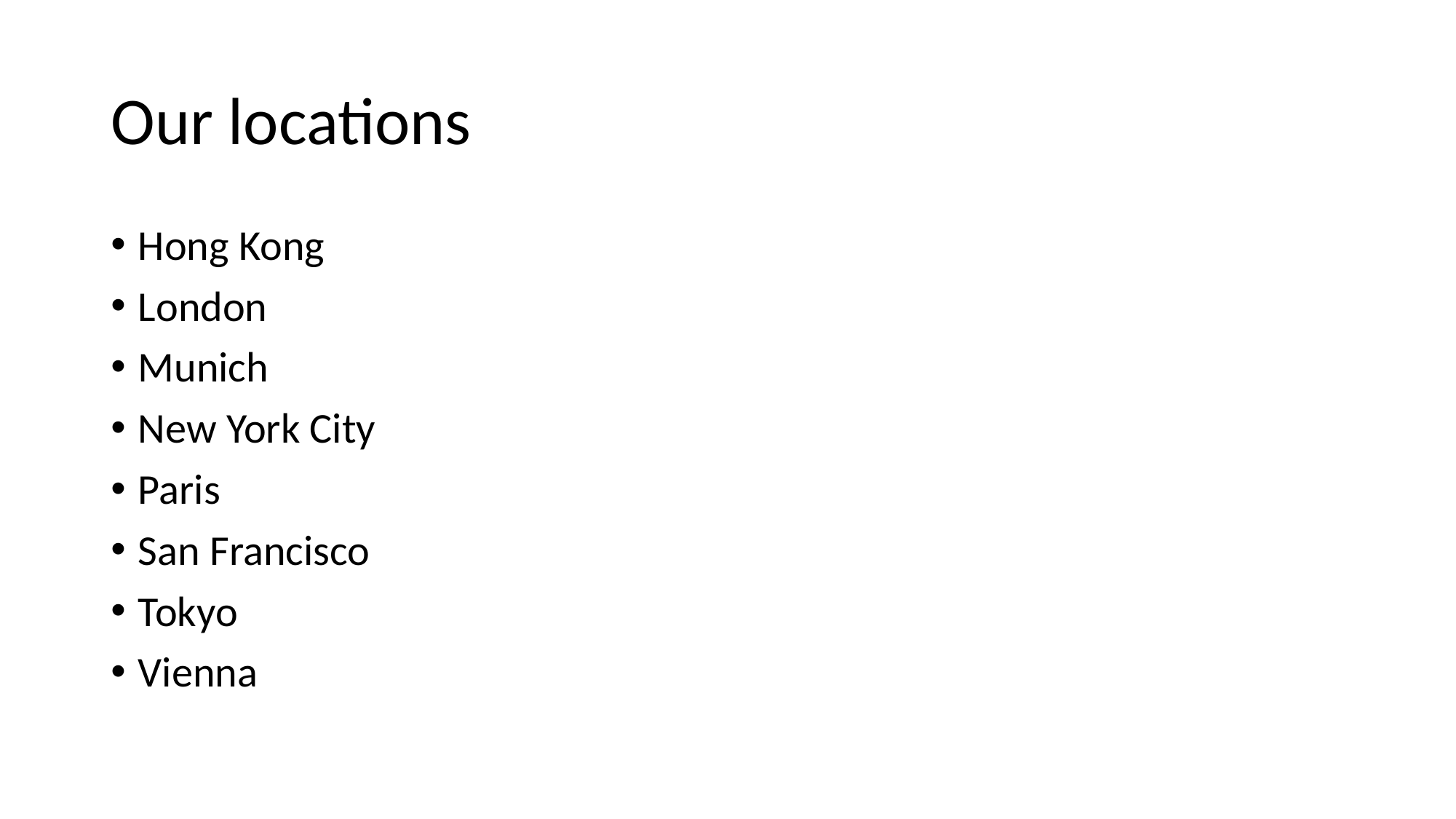

# Our locations
Hong Kong
London
Munich
New York City
Paris
San Francisco
Tokyo
Vienna